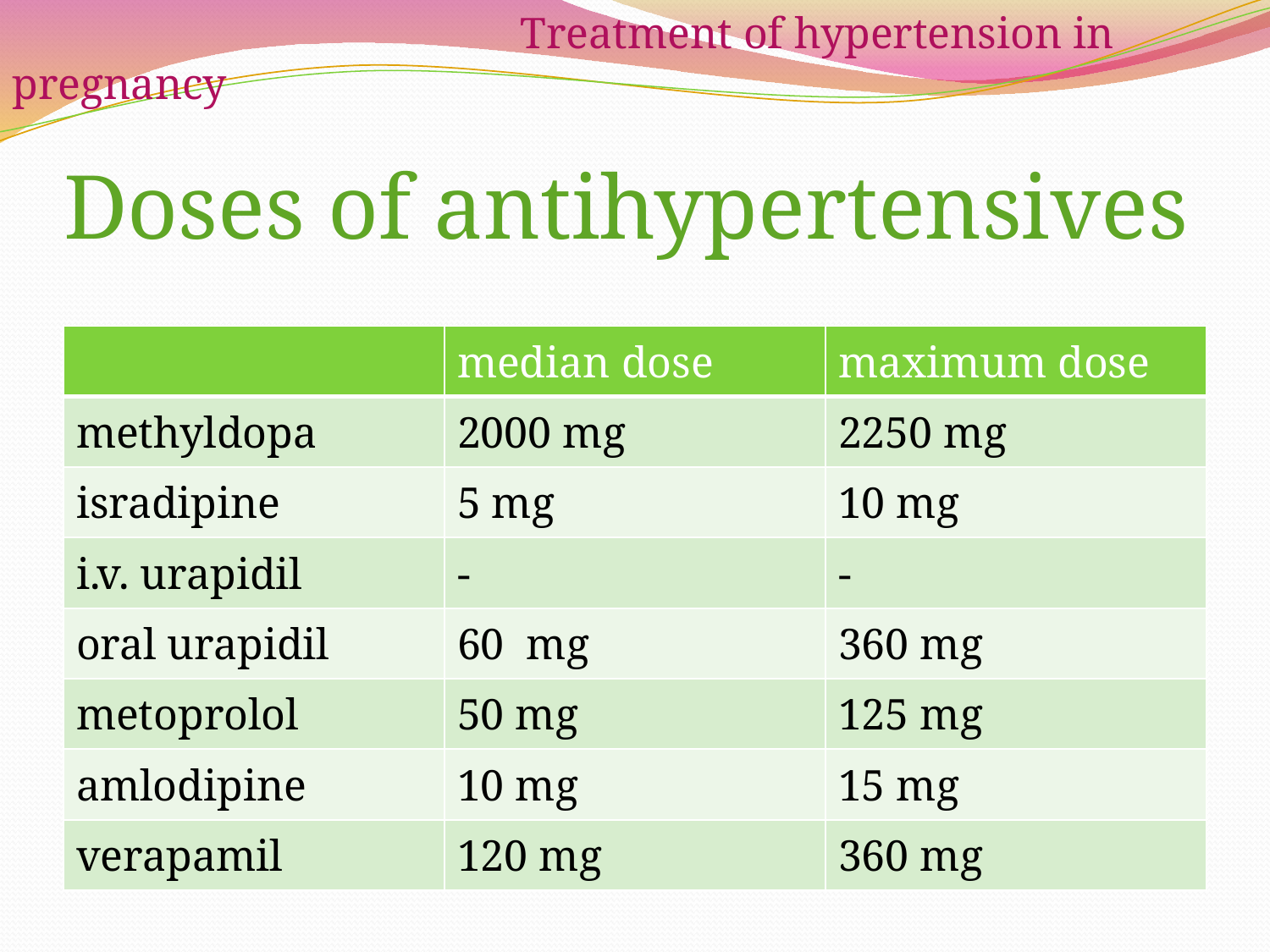

Treatment of hypertension in pregnancy
# Doses of antihypertensives
|  | median dose | maximum dose |
| --- | --- | --- |
| methyldopa | 2000 mg | 2250 mg |
| isradipine | 5 mg | 10 mg |
| i.v. urapidil | - | - |
| oral urapidil | 60 mg | 360 mg |
| metoprolol | 50 mg | 125 mg |
| amlodipine | 10 mg | 15 mg |
| verapamil | 120 mg | 360 mg |